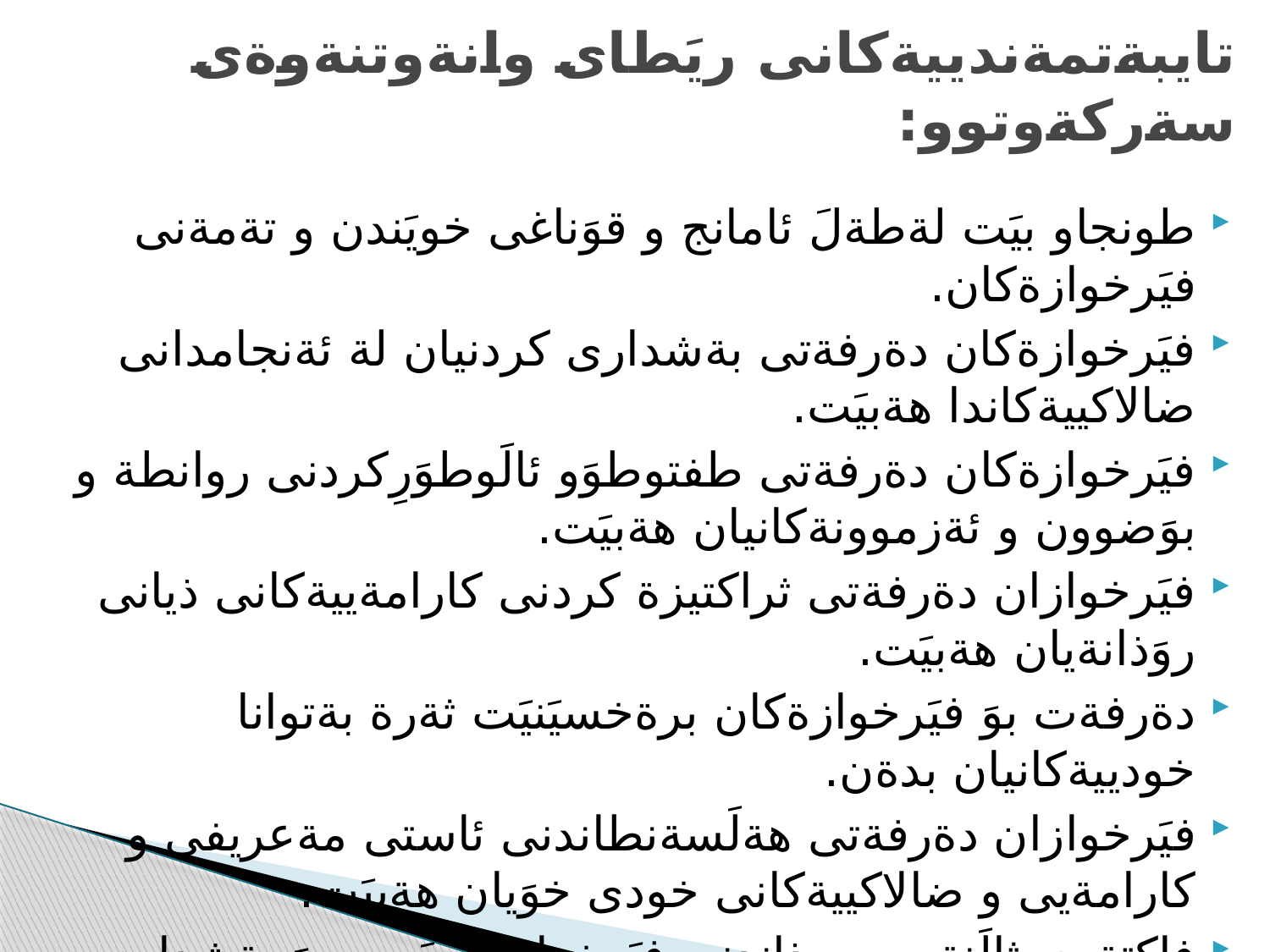

# تايبةتمةندييةكانى ريَطاى وانةوتنةوةى سةركةوتوو:
طونجاو بيَت لةطةلَ ئامانج و قوَناغى خويَندن و تةمةنى فيَرخوازةكان.
فيَرخوازةكان دةرفةتى بةشدارى كردنيان لة ئةنجامدانى ضالاكييةكاندا هةبيَت.
فيَرخوازةكان دةرفةتى طفتوطوَو ئالَوطوَرِكردنى روانطة و بوَضوون و ئةزموونةكانيان هةبيَت.
فيَرخوازان دةرفةتى ثراكتيزة كردنى كارامةييةكانى ذيانى روَذانةيان هةبيَت.
دةرفةت بوَ فيَرخوازةكان برةخسيَنيَت ثةرة بةتوانا خودييةكانيان بدةن.
فيَرخوازان دةرفةتى هةلَسةنطاندنى ئاستى مةعريفى و كارامةيى و ضالاكييةكانى خودى خوَيان هةبيَت.
فاكتةرى ثالَنةرو وروذاندنى فيَرخوازان بيَت ، بوَ بةشدارى كردن و وةلاَمدانةوةو ئةنجامدانى ضالاكي.